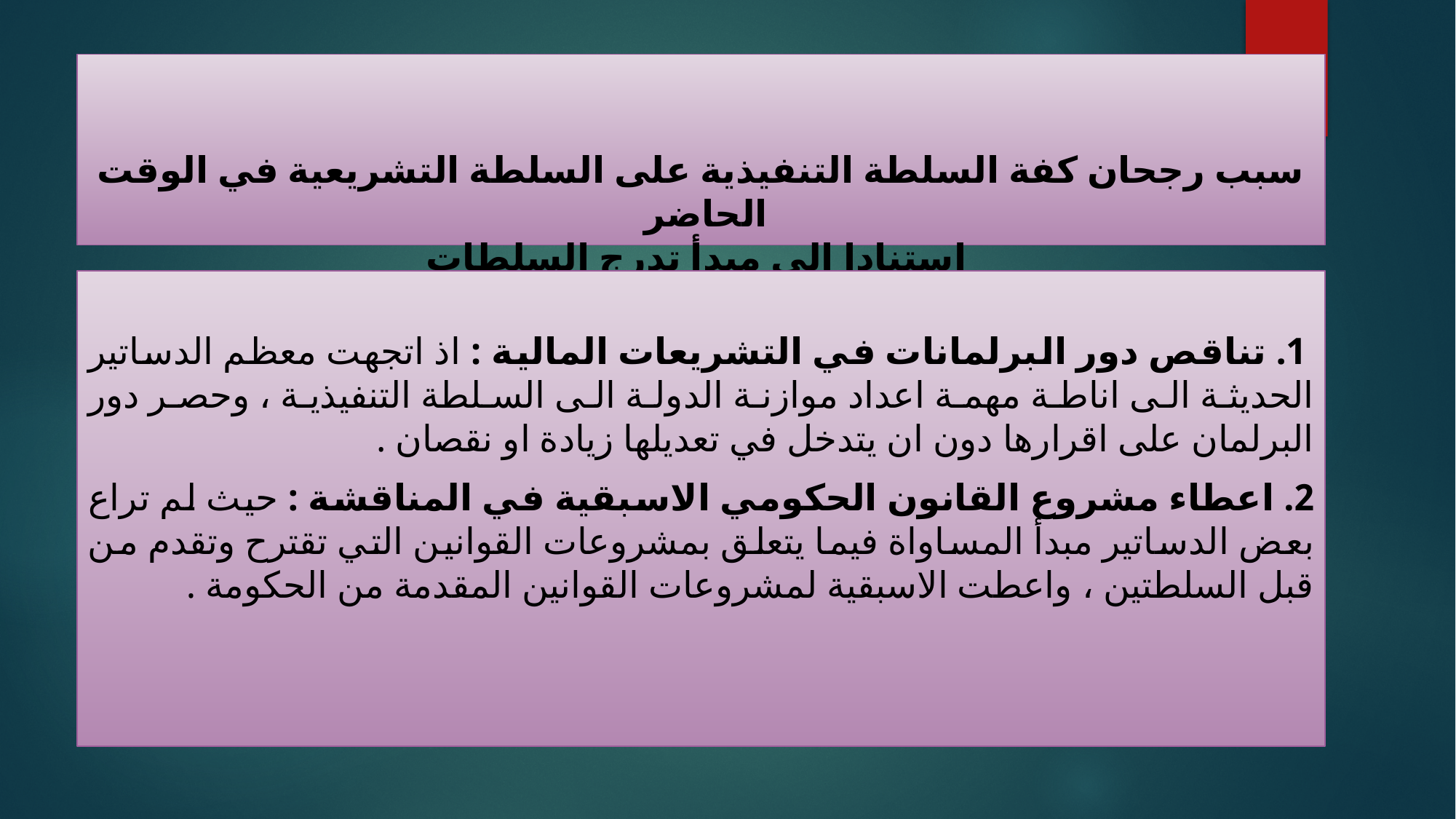

# سبب رجحان كفة السلطة التنفيذية على السلطة التشريعية في الوقت الحاضر استنادا الى مبدأ تدرج السلطات

 1. تناقص دور البرلمانات في التشريعات المالية : اذ اتجهت معظم الدساتير الحديثة الى اناطة مهمة اعداد موازنة الدولة الى السلطة التنفيذية ، وحصر دور البرلمان على اقرارها دون ان يتدخل في تعديلها زيادة او نقصان .
2. اعطاء مشروع القانون الحكومي الاسبقية في المناقشة : حيث لم تراع بعض الدساتير مبدأ المساواة فيما يتعلق بمشروعات القوانين التي تقترح وتقدم من قبل السلطتين ، واعطت الاسبقية لمشروعات القوانين المقدمة من الحكومة .